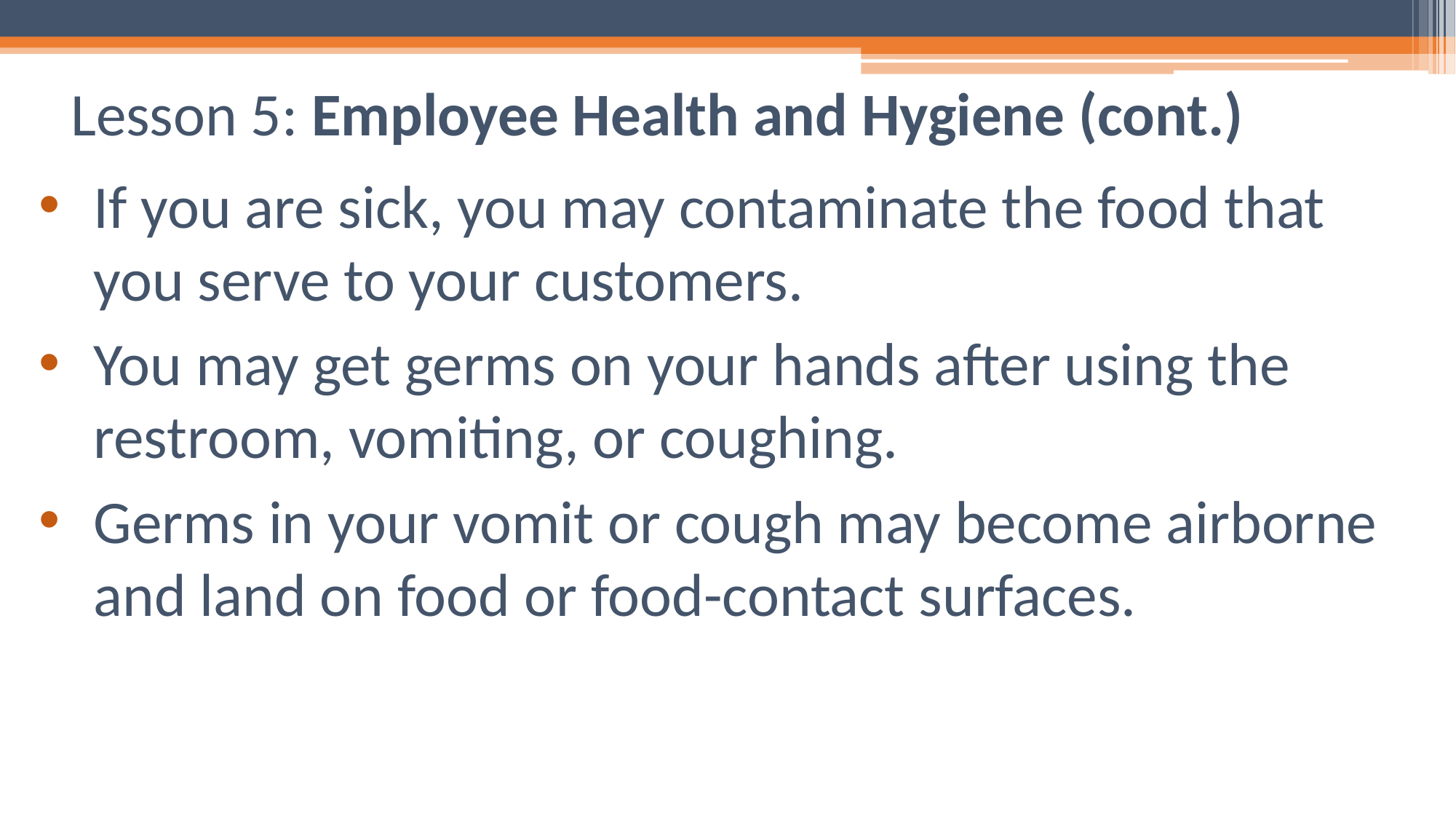

# Lesson 5: Employee Health and Hygiene (cont.)
If you are sick, you may contaminate the food that you serve to your customers.
You may get germs on your hands after using the restroom, vomiting, or coughing.
Germs in your vomit or cough may become airborne and land on food or food-contact surfaces.